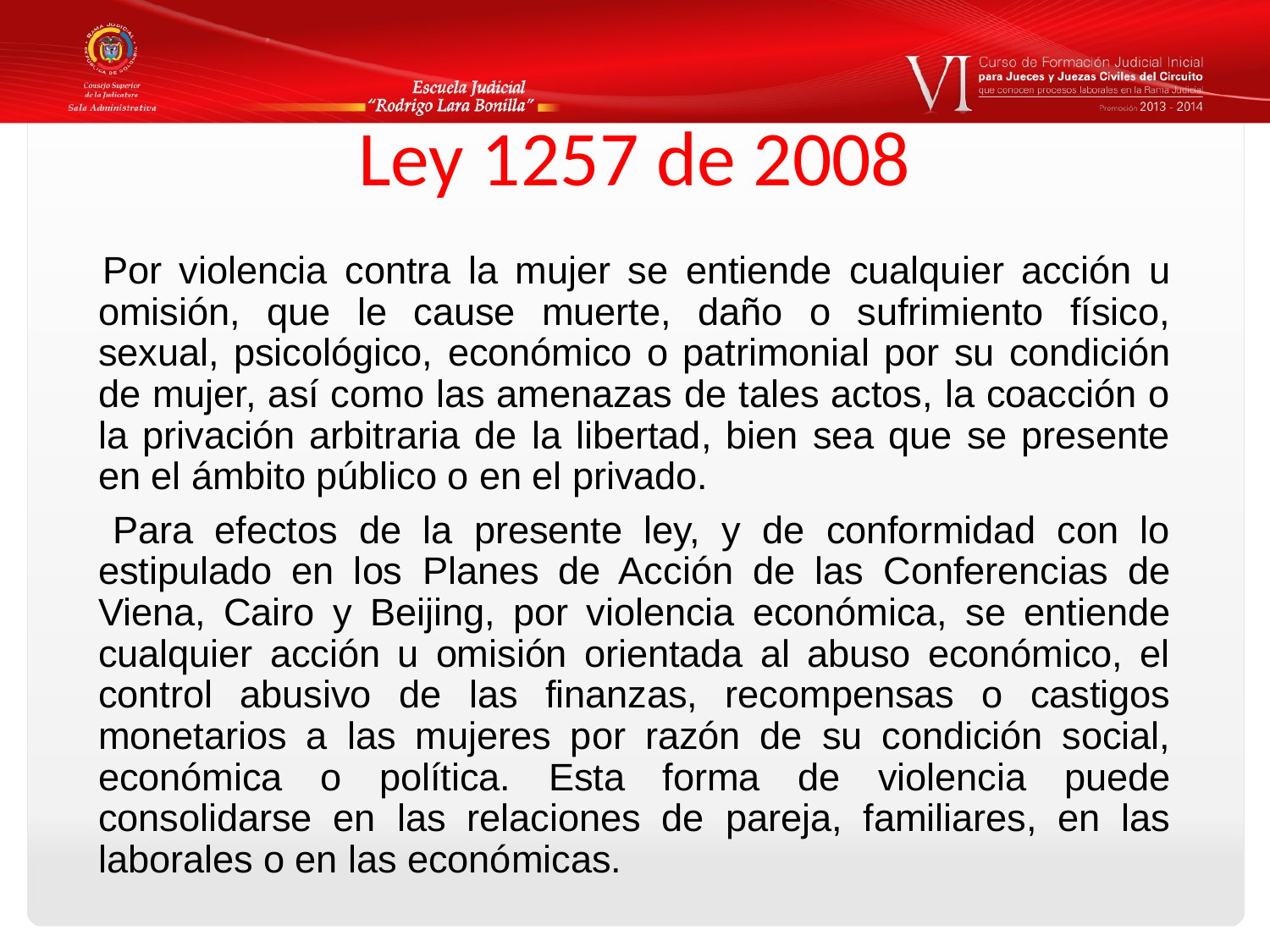

# Ley 1257 de 2008
  Por violencia contra la mujer se entiende cualquier acción u omisión, que le cause muerte, daño o sufrimiento físico, sexual, psicológico, económico o patrimonial por su condición de mujer, así como las amenazas de tales actos, la coacción o la privación arbitraria de la libertad, bien sea que se presente en el ámbito público o en el privado.
  Para efectos de la presente ley, y de conformidad con lo estipulado en los Planes de Acción de las Conferencias de Viena, Cairo y Beijing, por violencia económica, se entiende cualquier acción u omisión orientada al abuso económico, el control abusivo de las finanzas, recompensas o castigos monetarios a las mujeres por razón de su condición social, económica o política. Esta forma de violencia puede consolidarse en las relaciones de pareja, familiares, en las laborales o en las económicas.